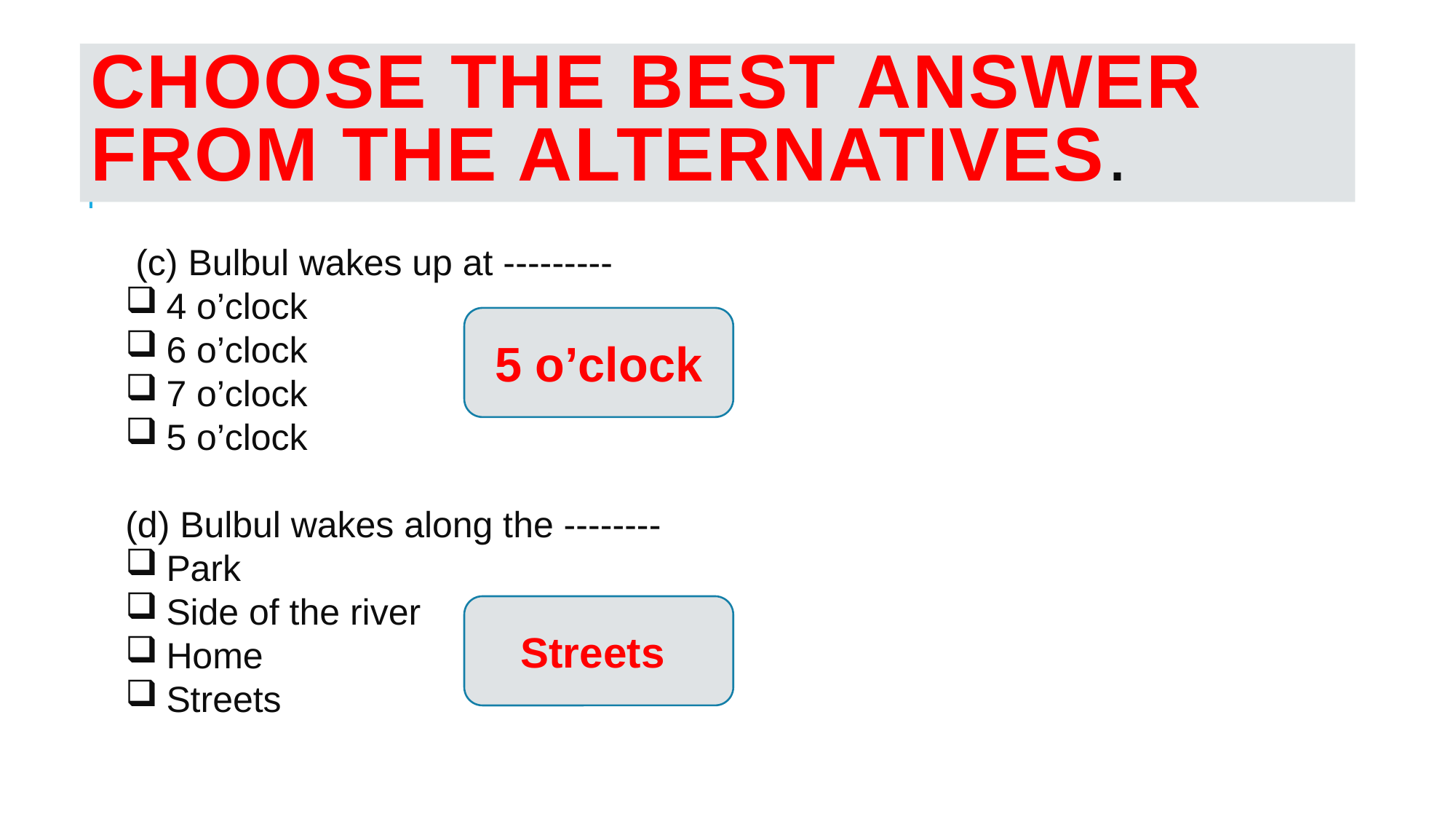

# Choose the best answer from the alternatives.
 (c) Bulbul wakes up at ---------
4 o’clock
6 o’clock
7 o’clock
5 o’clock

(d) Bulbul wakes along the --------
Park
Side of the river
Home
Streets
5 o’clock
Streets